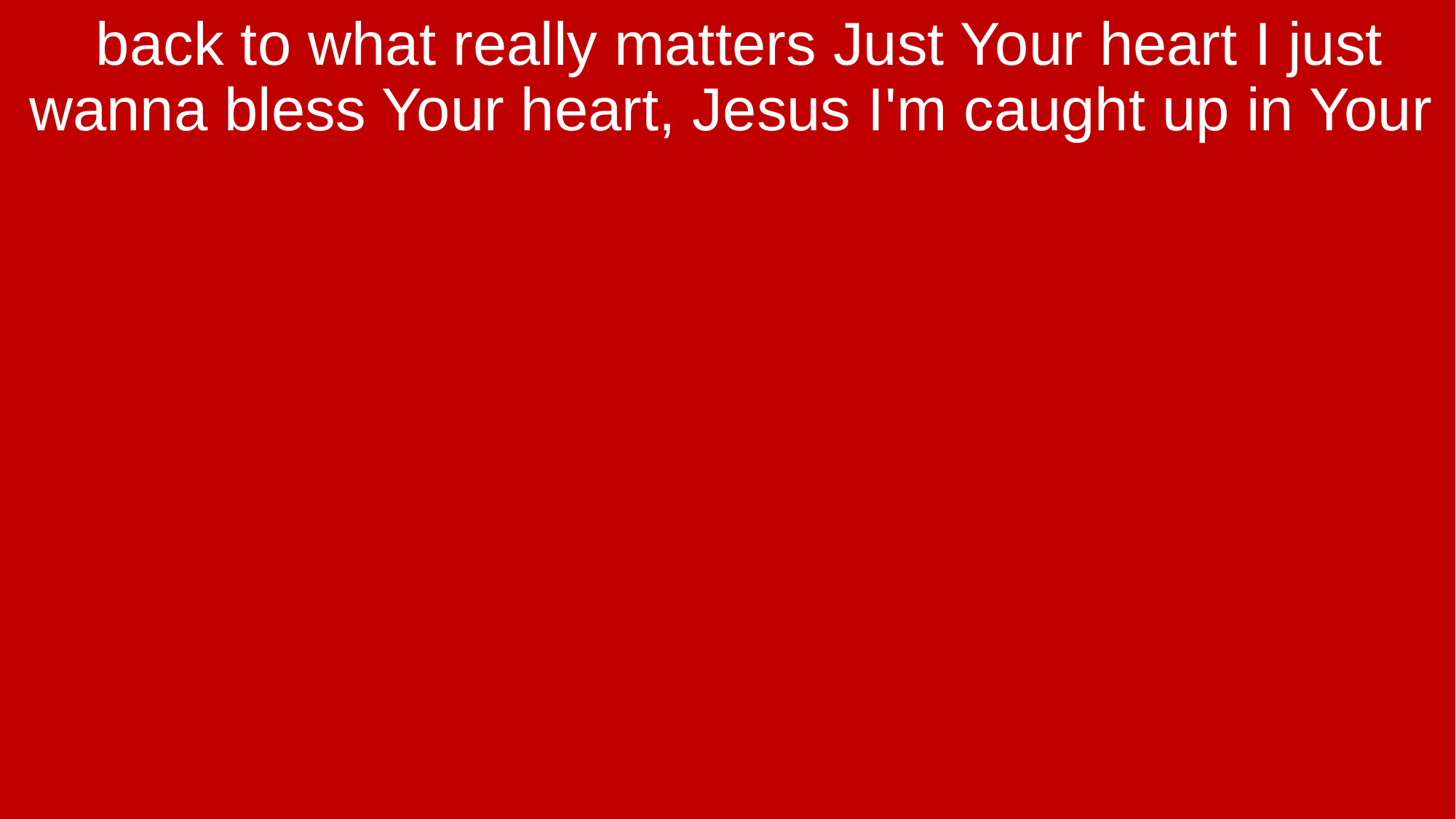

back to what really matters Just Your heart I just wanna bless Your heart, Jesus I'm caught up in Your